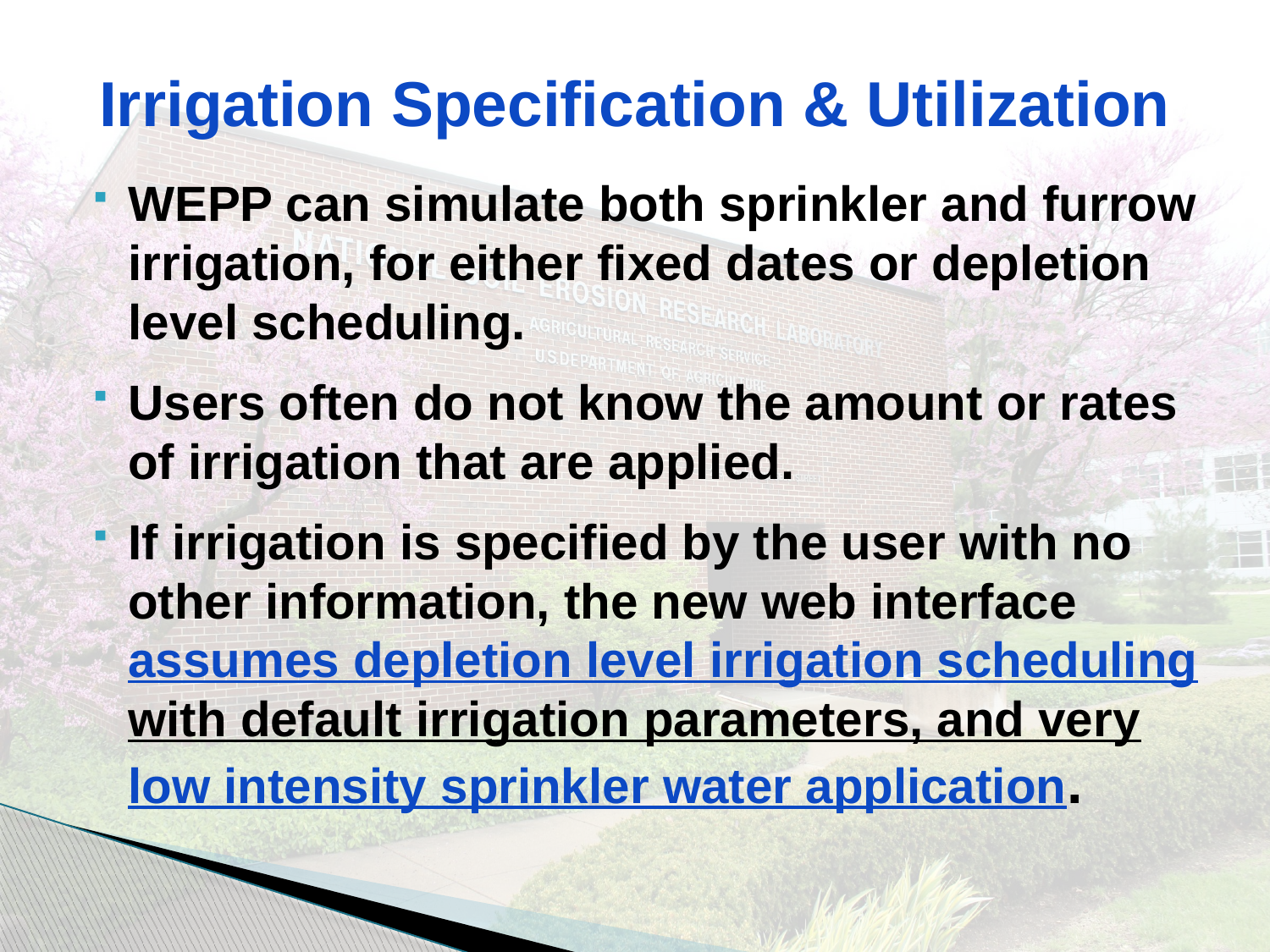

# Irrigation Specification & Utilization
WEPP can simulate both sprinkler and furrow irrigation, for either fixed dates or depletion level scheduling.
Users often do not know the amount or rates of irrigation that are applied.
If irrigation is specified by the user with no other information, the new web interface assumes depletion level irrigation scheduling with default irrigation parameters, and very low intensity sprinkler water application.